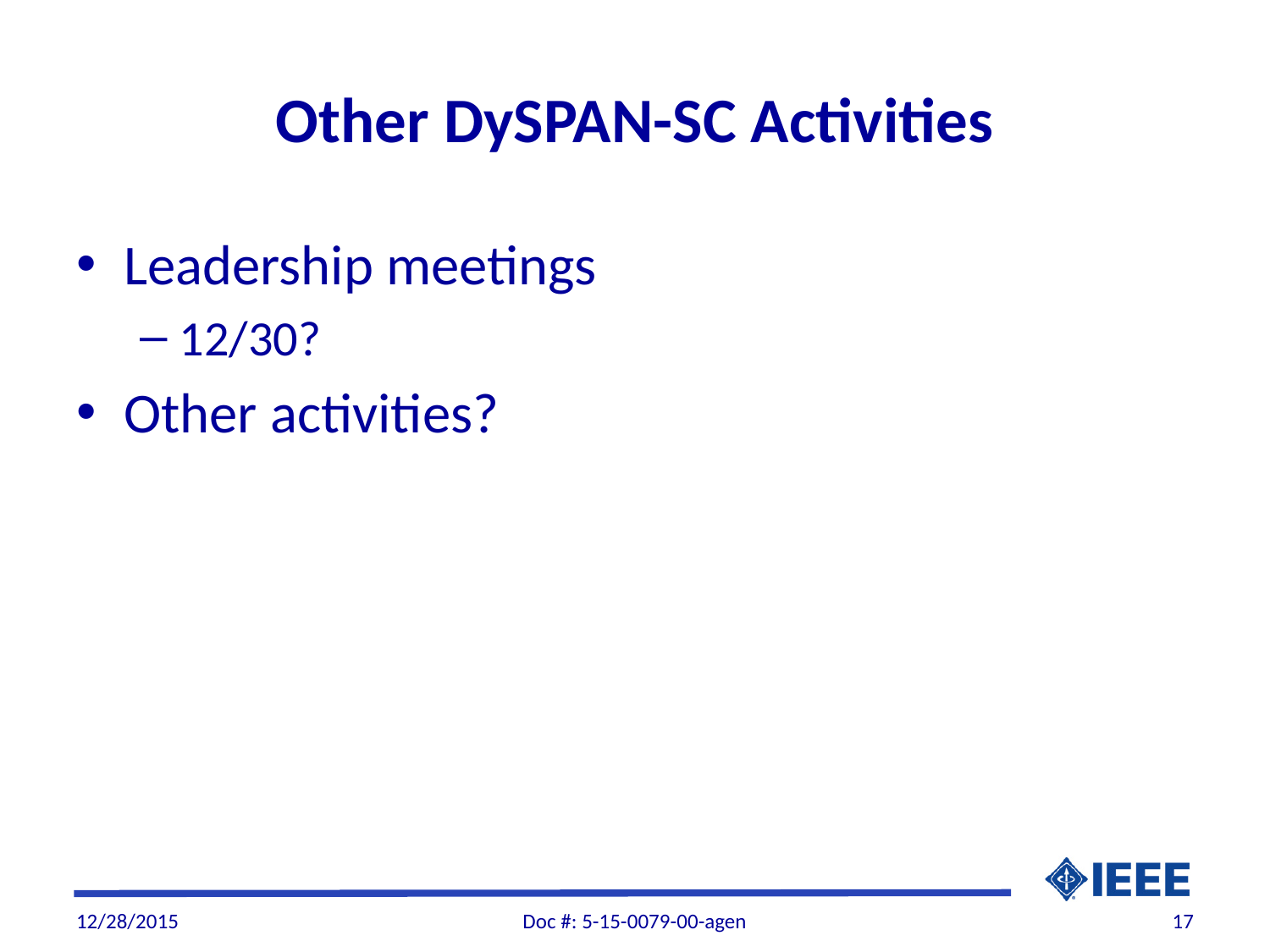

# Other DySPAN-SC Activities
Leadership meetings
12/30?
Other activities?

12/28/2015
Doc #: 5-15-0079-00-agen
17